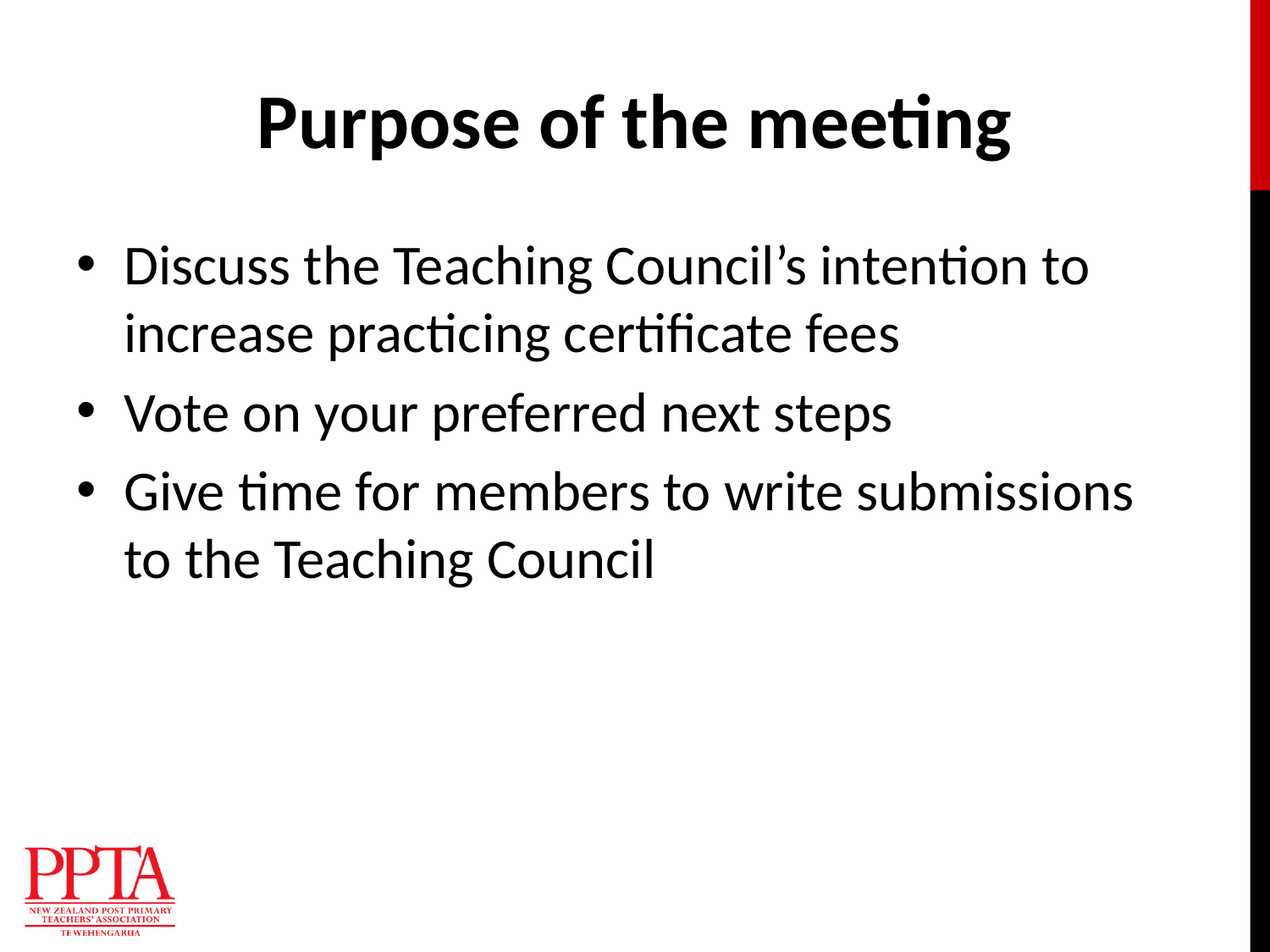

# Purpose of the meeting
Discuss the Teaching Council’s intention to increase practicing certificate fees
Vote on your preferred next steps
Give time for members to write submissions to the Teaching Council